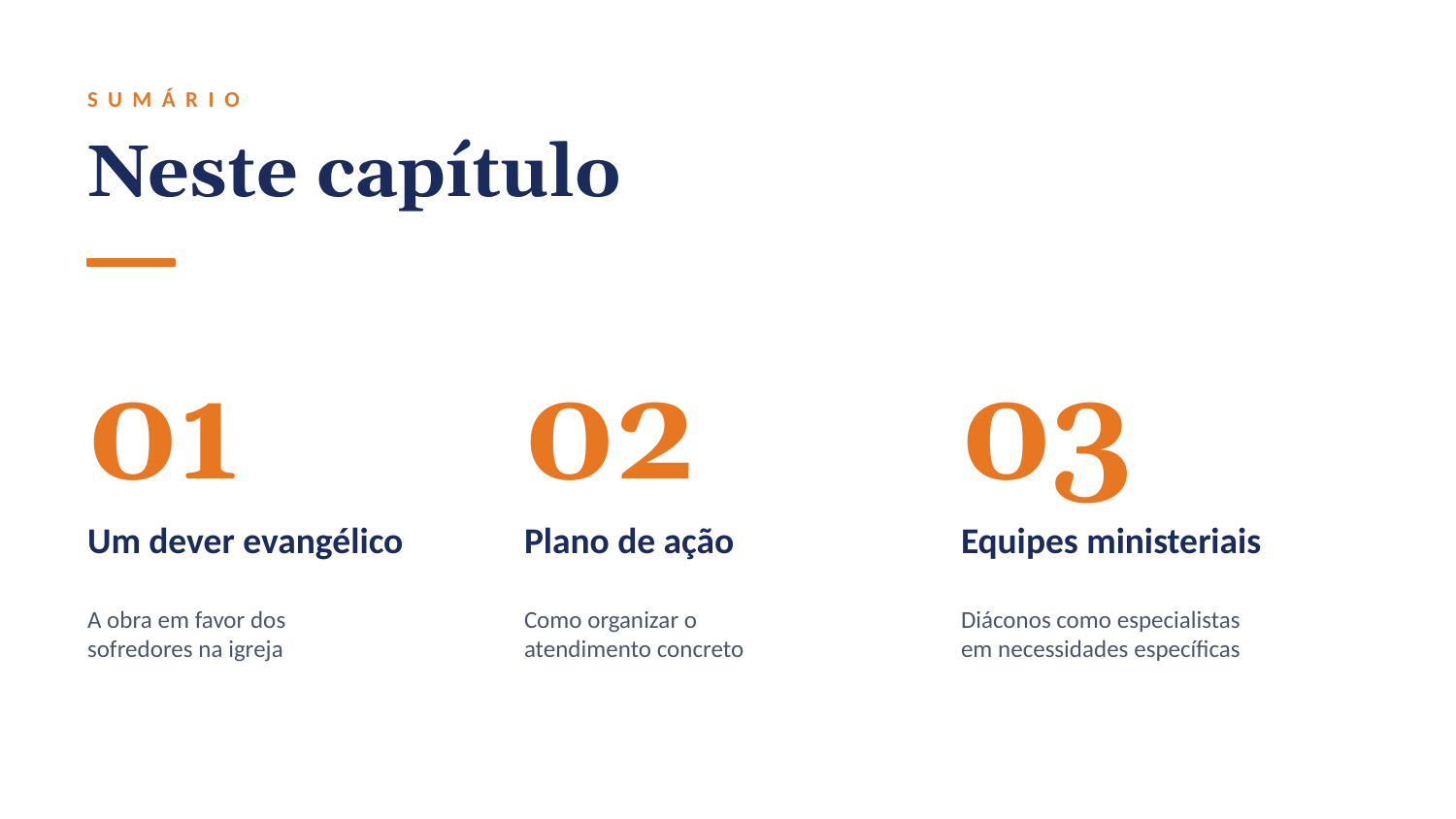

SUMÁRIO
Neste capítulo

01
02
03
Um dever evangélico
Plano de ação
Equipes ministeriais
A obra em favor dos
sofredores na igreja
Como organizar o
atendimento concreto
Diáconos como especialistas
em necessidades específicas